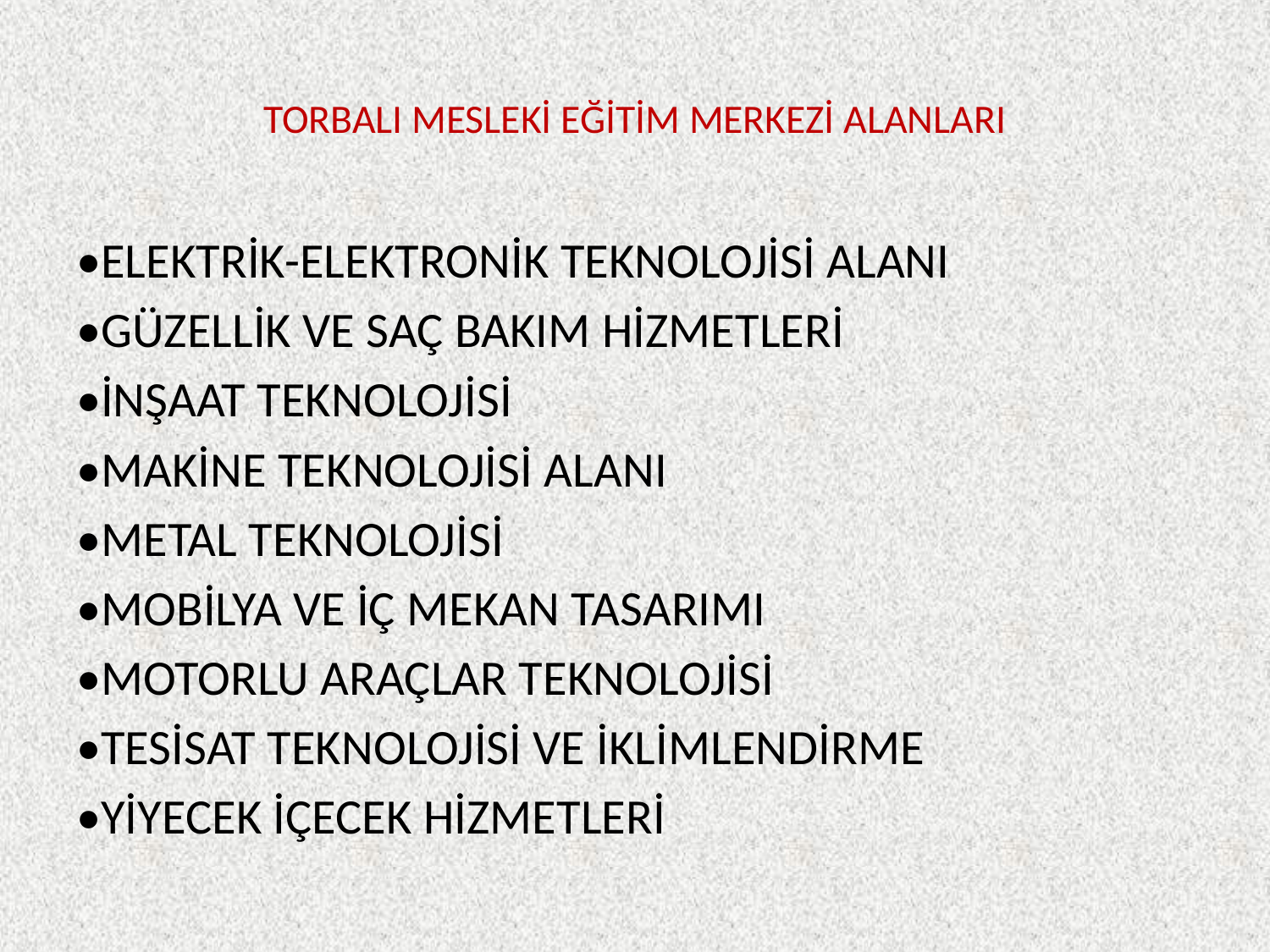

# TORBALI MESLEKİ EĞİTİM MERKEZİ ALANLARI
•ELEKTRİK-ELEKTRONİK TEKNOLOJİSİ ALANI
•GÜZELLİK VE SAÇ BAKIM HİZMETLERİ
•İNŞAAT TEKNOLOJİSİ
•MAKİNE TEKNOLOJİSİ ALANI
•METAL TEKNOLOJİSİ
•MOBİLYA VE İÇ MEKAN TASARIMI
•MOTORLU ARAÇLAR TEKNOLOJİSİ
•TESİSAT TEKNOLOJİSİ VE İKLİMLENDİRME
•YİYECEK İÇECEK HİZMETLERİ